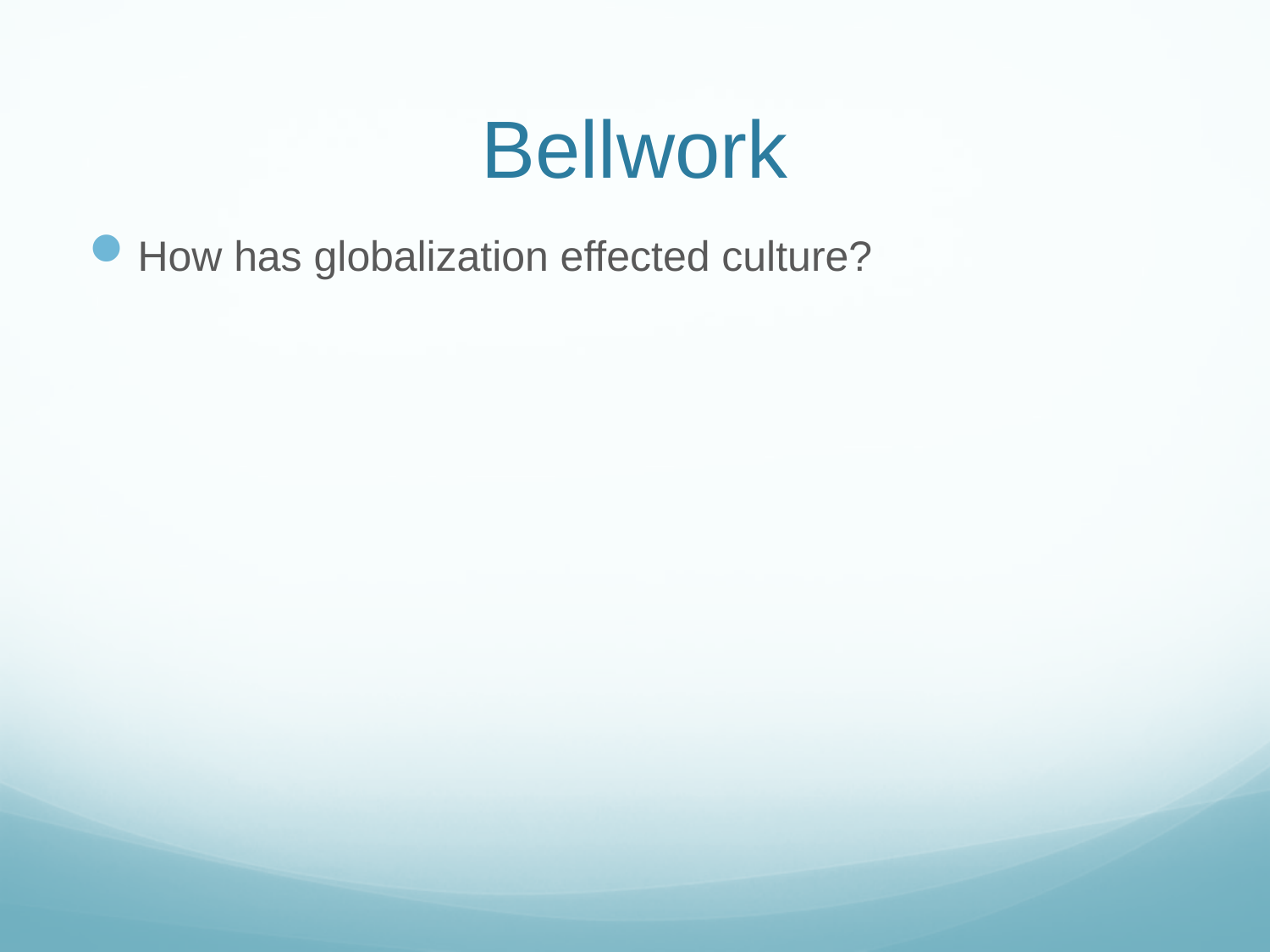

# Bellwork
How has globalization effected culture?